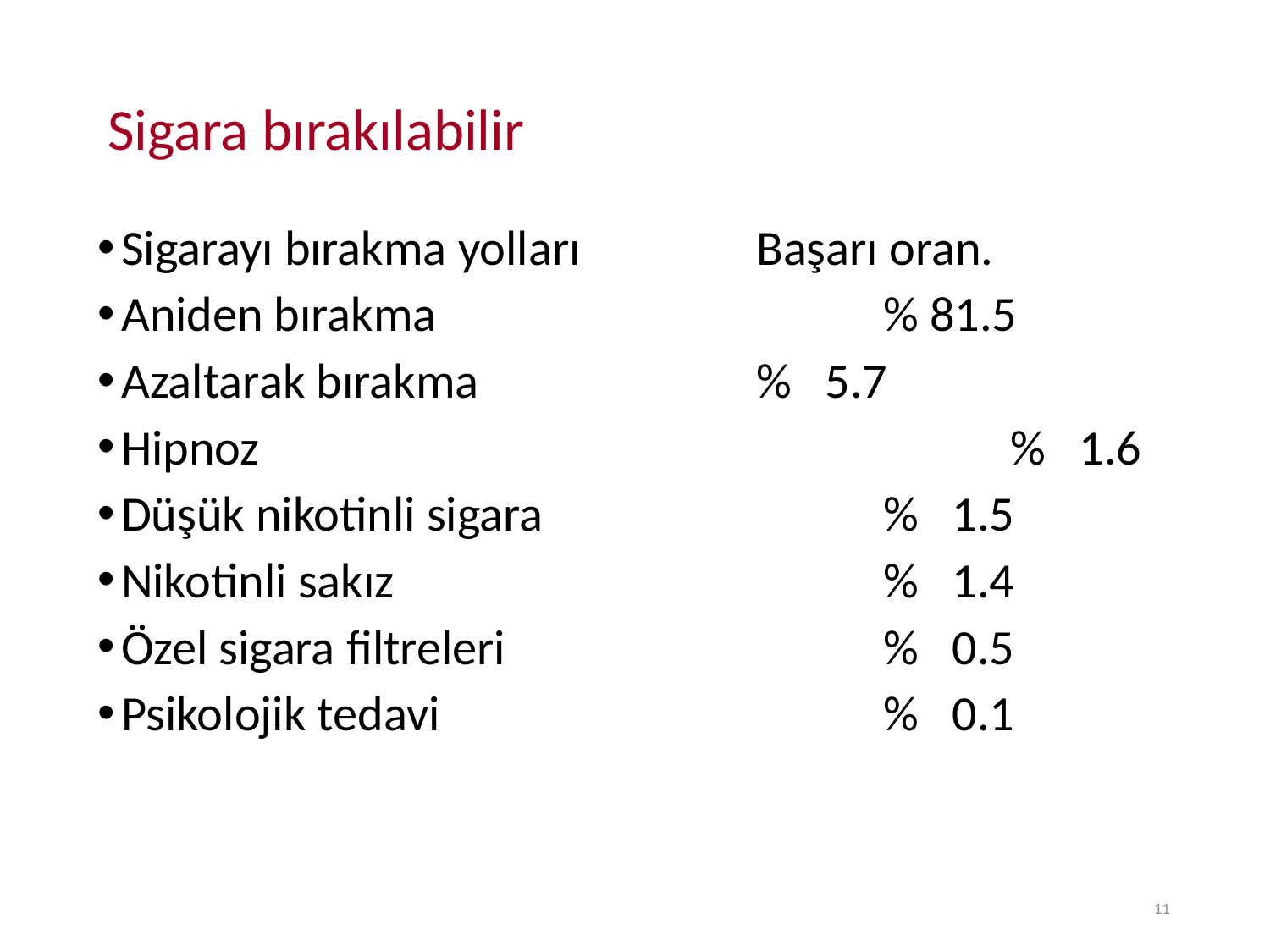

# Sigara bırakılabilir
Sigarayı bırakma yolları		Başarı oran.
Aniden bırakma				% 81.5
Azaltarak bırakma			%   5.7
Hipnoz						%   1.6
Düşük nikotinli sigara			%   1.5
Nikotinli sakız				%   1.4
Özel sigara filtreleri			%   0.5
Psikolojik tedavi				%   0.1

11